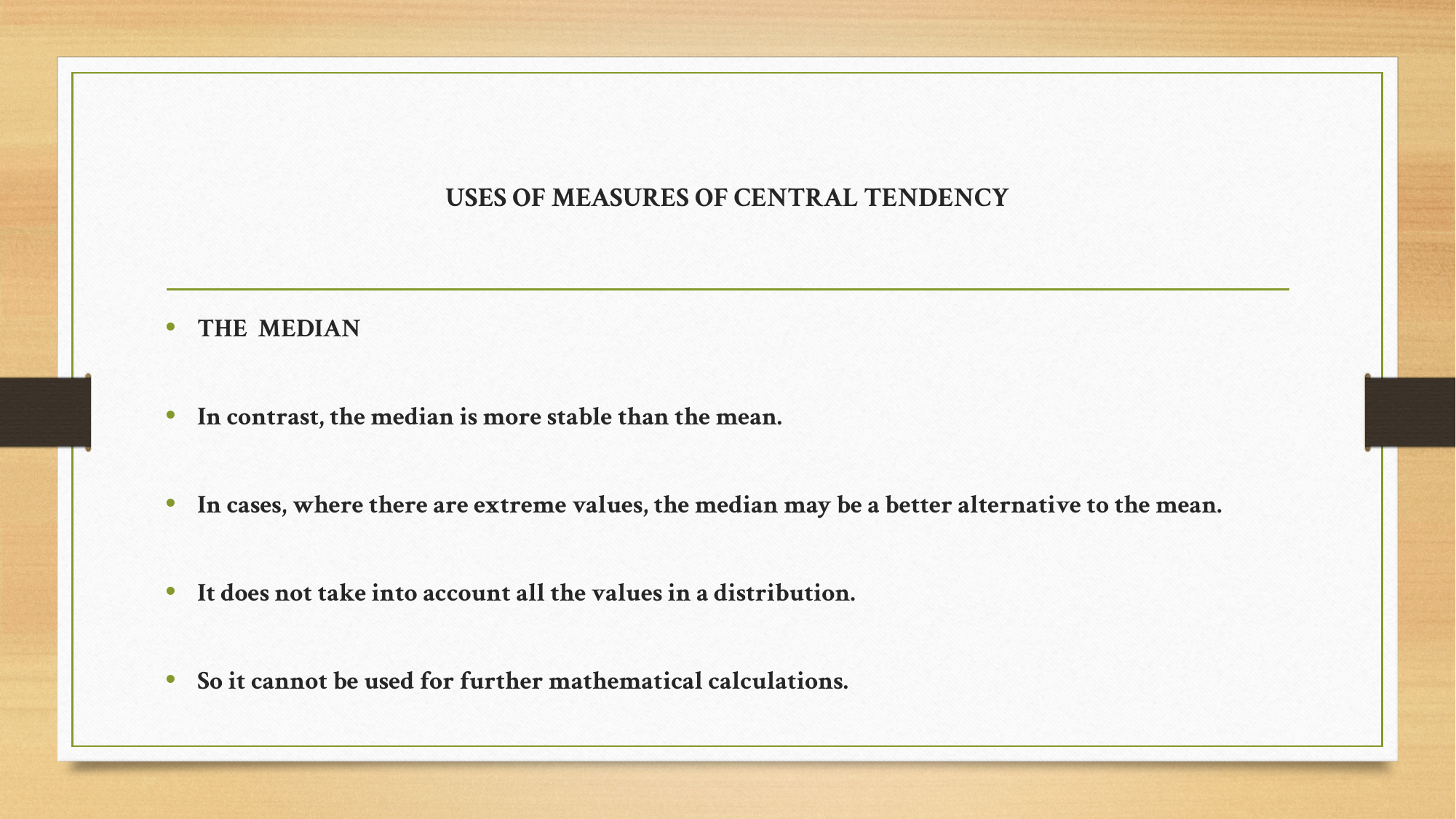

# USES OF MEASURES OF CENTRAL TENDENCY
THE  MEDIAN

In contrast, the median is more stable than the mean.

In cases, where there are extreme values, the median may be a better alternative to the mean.

It does not take into account all the values in a distribution.

So it cannot be used for further mathematical calculations.